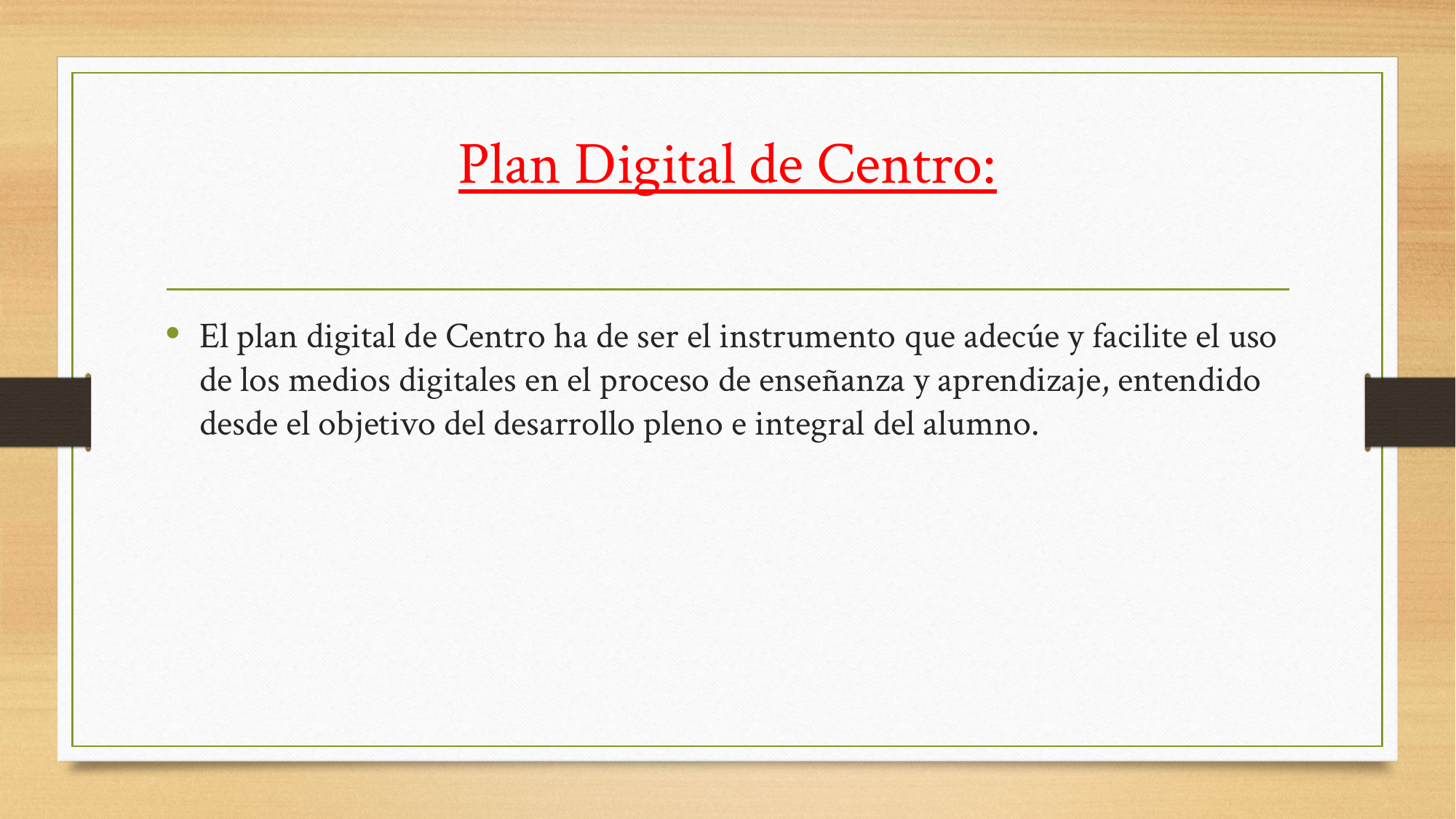

# Plan Digital de Centro:
El plan digital de Centro ha de ser el instrumento que adecúe y facilite el uso de los medios digitales en el proceso de enseñanza y aprendizaje, entendido desde el objetivo del desarrollo pleno e integral del alumno.